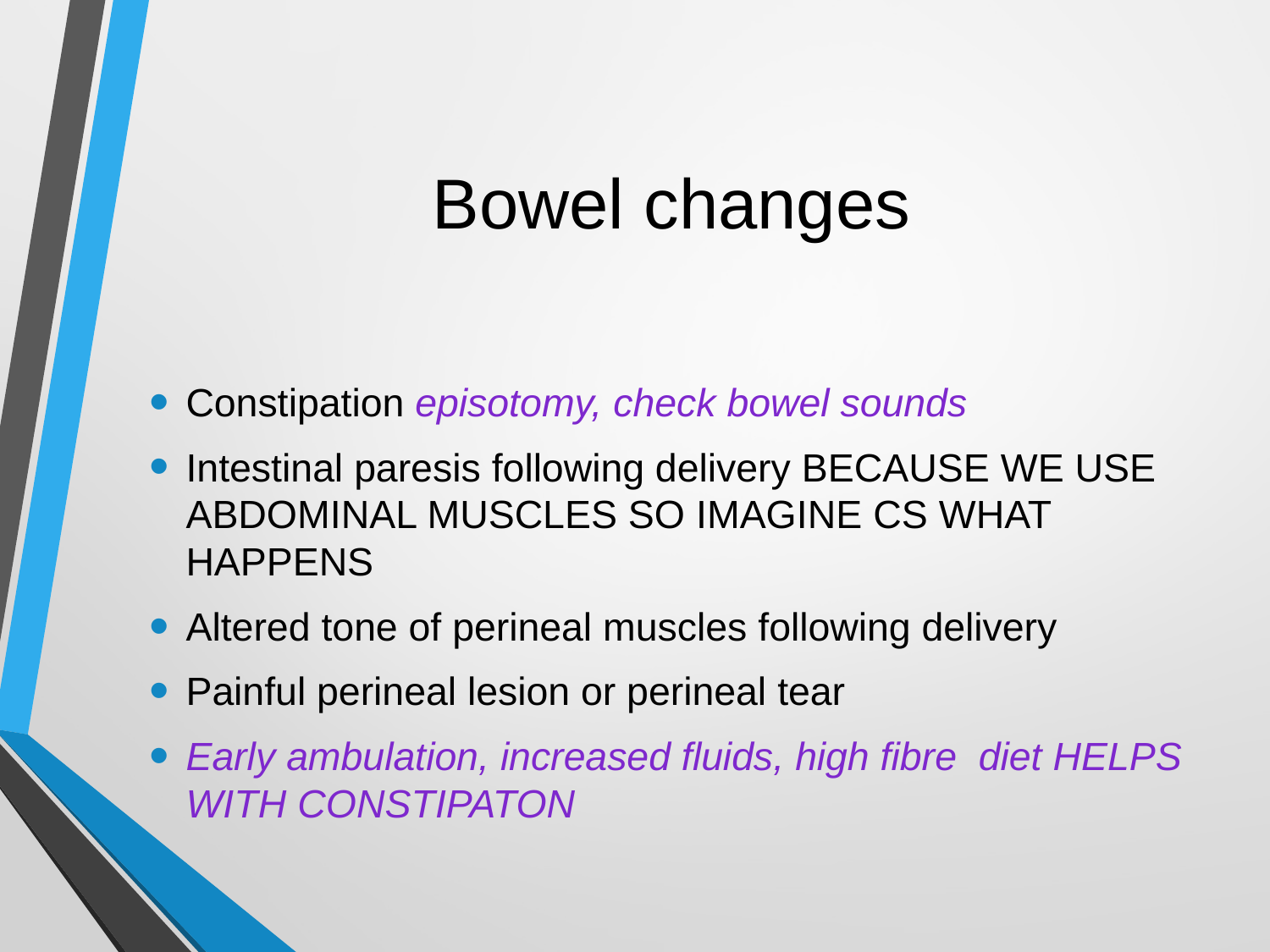

# Bowel changes
Constipation episotomy, check bowel sounds
Intestinal paresis following delivery BECAUSE WE USE ABDOMINAL MUSCLES SO IMAGINE CS WHAT HAPPENS
Altered tone of perineal muscles following delivery
Painful perineal lesion or perineal tear
Early ambulation, increased fluids, high fibre  diet HELPS WITH CONSTIPATON